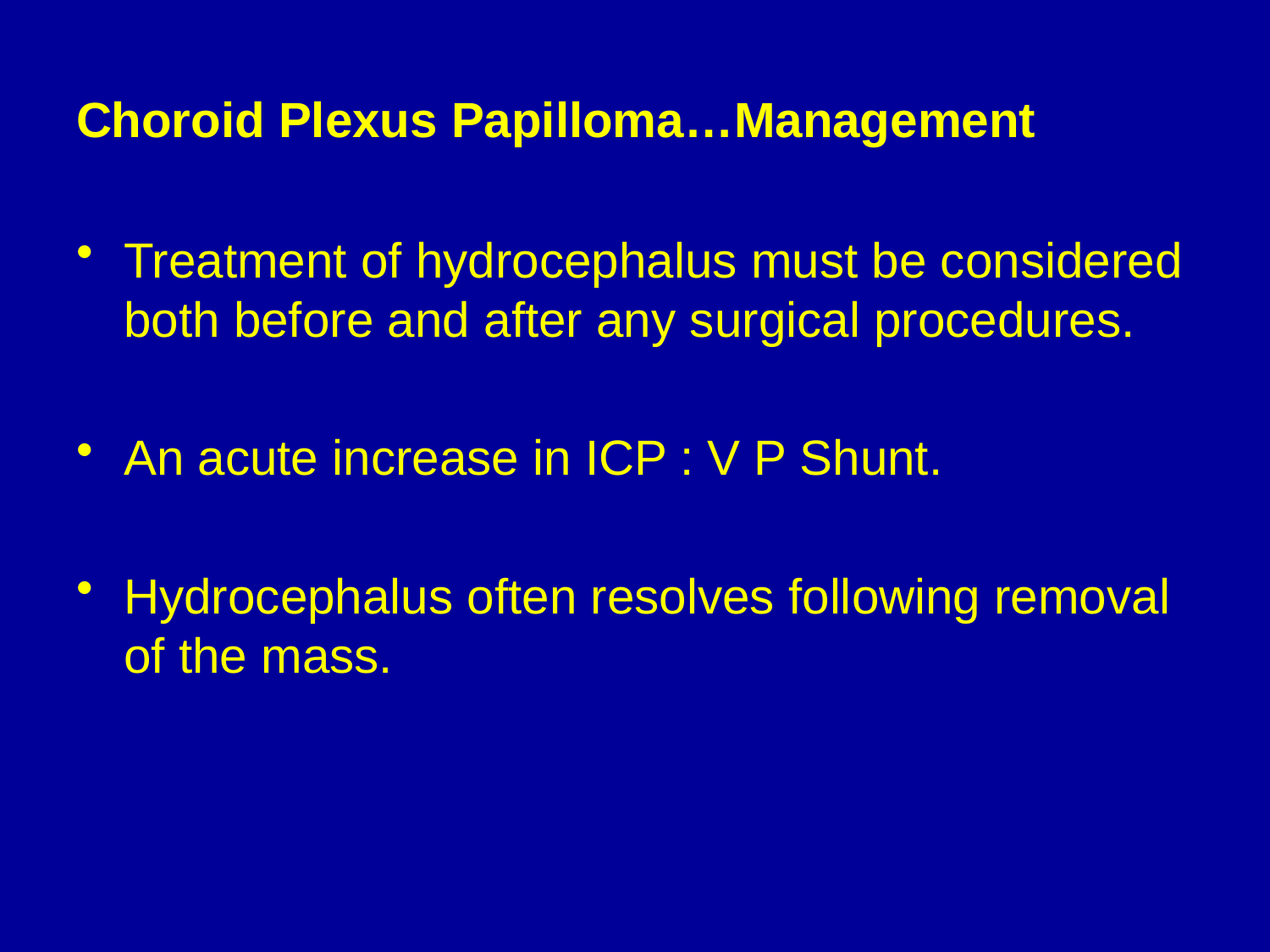

Choroid Plexus Papilloma…Management
Treatment of hydrocephalus must be considered both before and after any surgical procedures.

An acute increase in ICP : V P Shunt.

Hydrocephalus often resolves following removal of the mass.